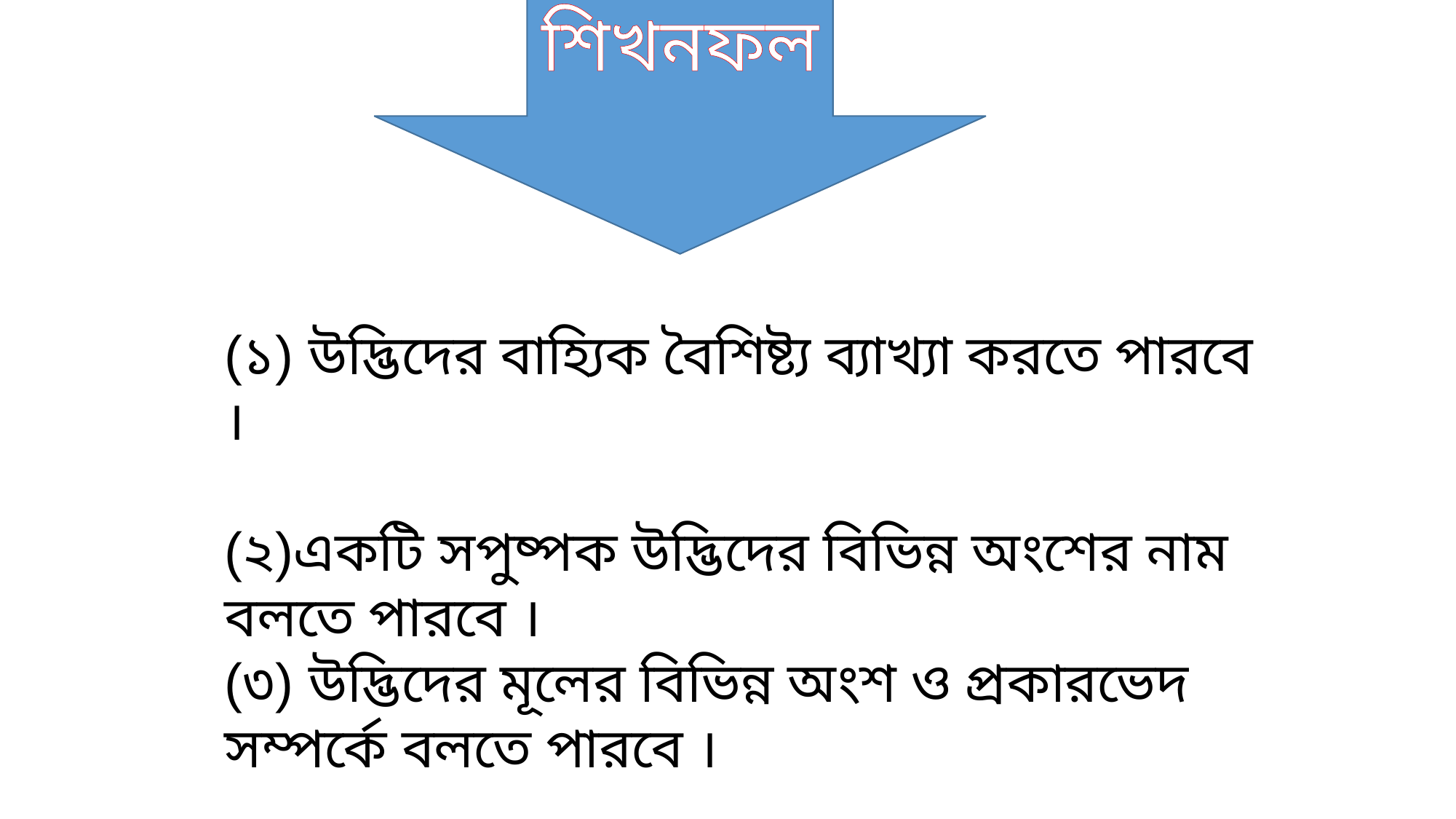

শিখনফল

(১) উদ্ভিদের বাহ্যিক বৈশিষ্ট্য ব্যাখ্যা করতে পারবে ।

(২)একটি সপুষ্পক উদ্ভিদের বিভিন্ন অংশের নাম বলতে পারবে ।
(৩) উদ্ভিদের মূলের বিভিন্ন অংশ ও প্রকারভেদ সম্পর্কে বলতে পারবে ।